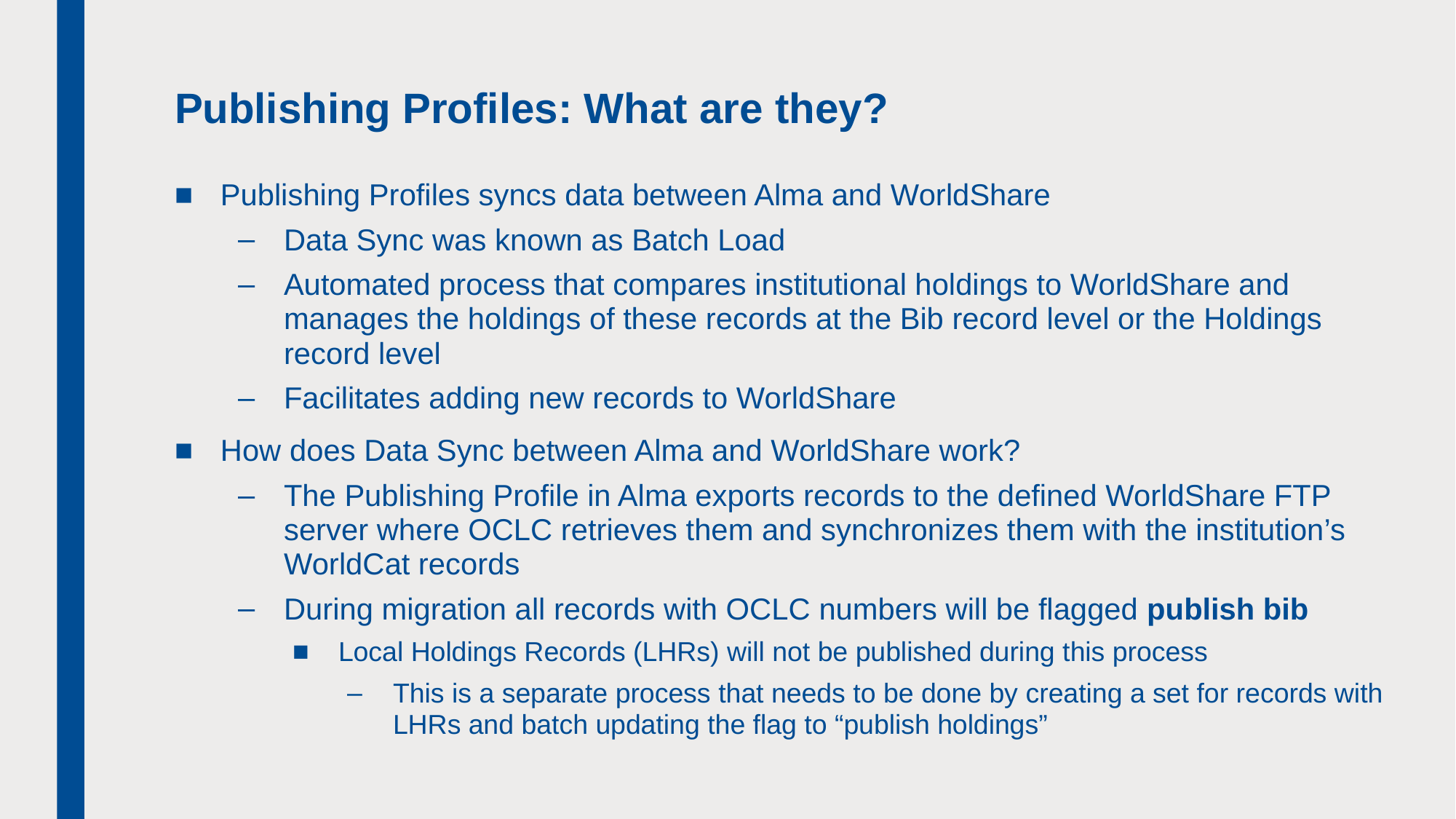

# Publishing Profiles: What are they?
Publishing Profiles syncs data between Alma and WorldShare
Data Sync was known as Batch Load
Automated process that compares institutional holdings to WorldShare and manages the holdings of these records at the Bib record level or the Holdings record level
Facilitates adding new records to WorldShare
How does Data Sync between Alma and WorldShare work?
The Publishing Profile in Alma exports records to the defined WorldShare FTP server where OCLC retrieves them and synchronizes them with the institution’s WorldCat records
During migration all records with OCLC numbers will be flagged publish bib
Local Holdings Records (LHRs) will not be published during this process
This is a separate process that needs to be done by creating a set for records with LHRs and batch updating the flag to “publish holdings”